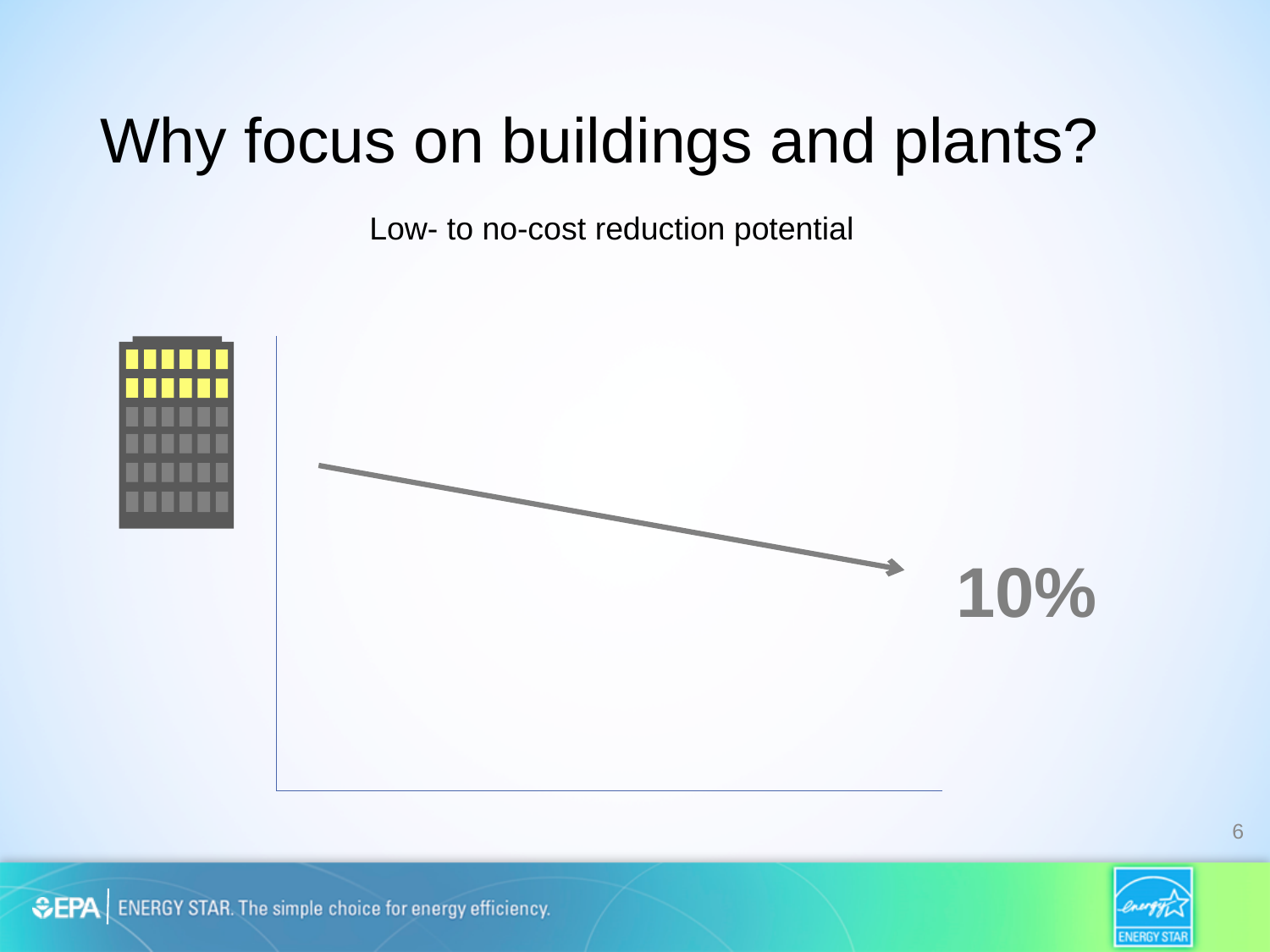

# Why focus on buildings and plants?
Low- to no-cost reduction potential

10%
6